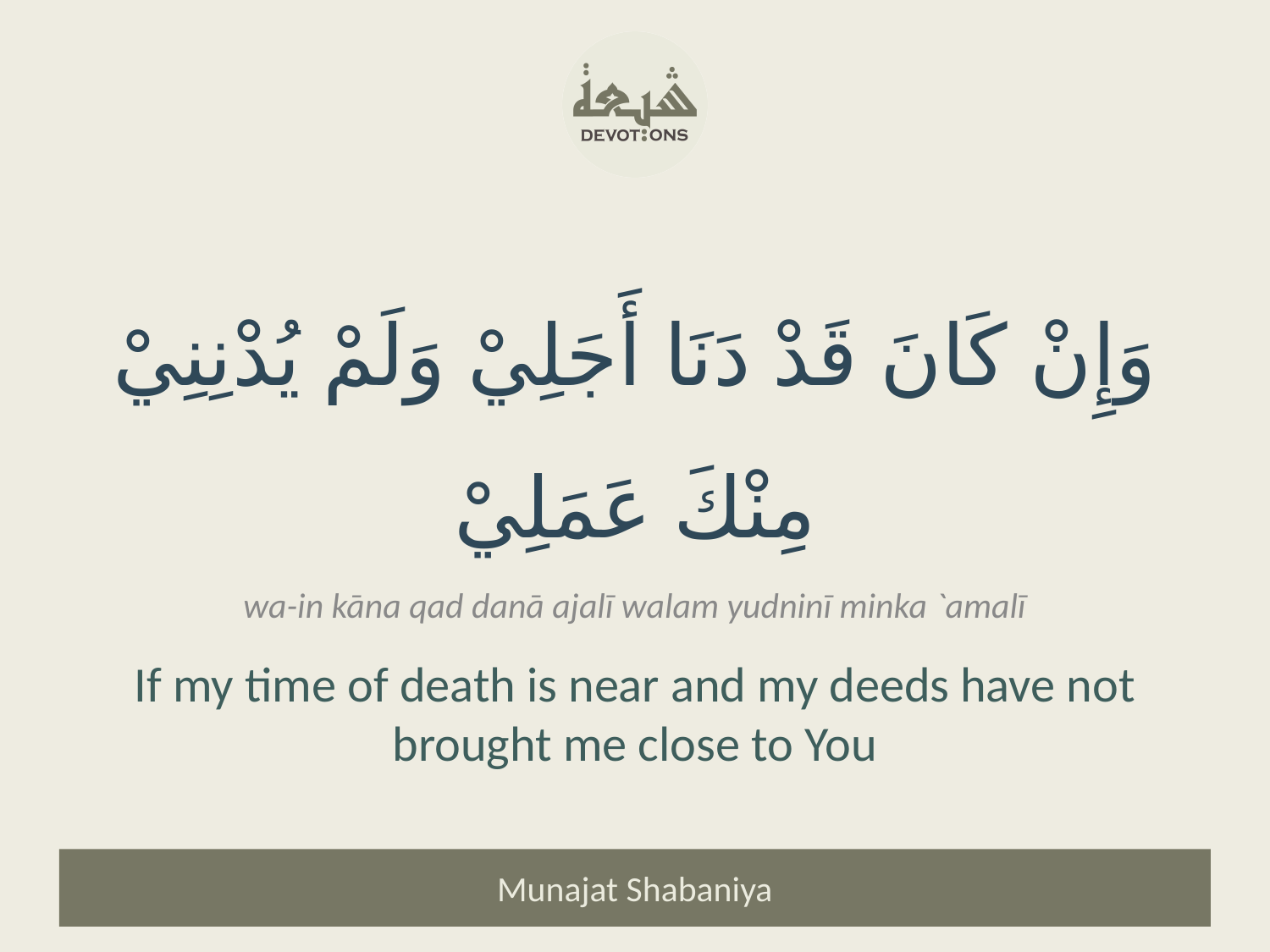

وَإِنْ كَانَ قَدْ دَنَا أَجَلِيْ وَلَمْ يُدْنِنِيْ مِنْكَ عَمَلِيْ
wa-in kāna qad danā ajalī walam yudninī minka `amalī
If my time of death is near and my deeds have not brought me close to You
Munajat Shabaniya